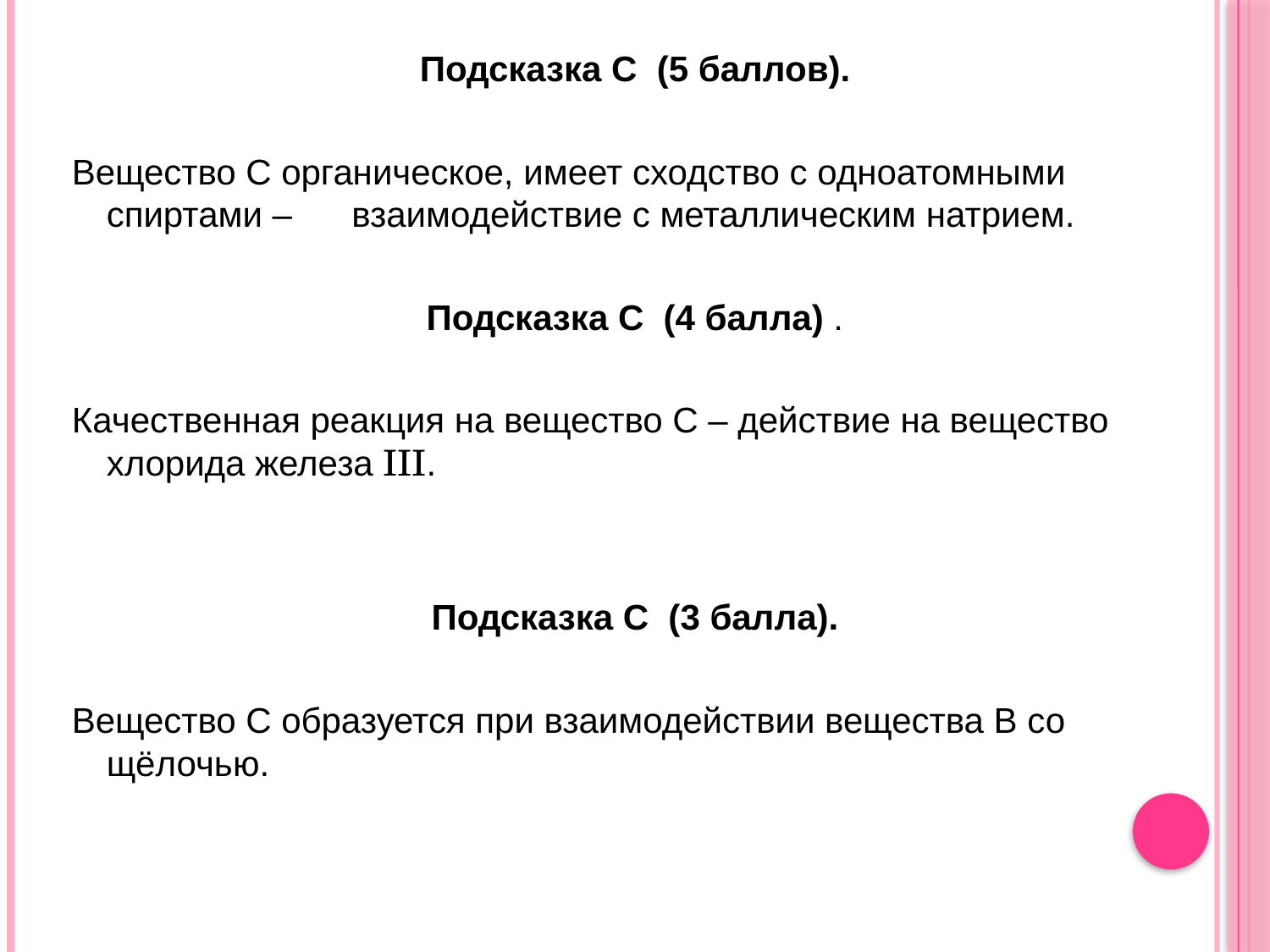

Подсказка С  (5 баллов).

Вещество С органическое, имеет сходство с одноатомными спиртами –      взаимодействие с металлическим натрием.

Подсказка С  (4 балла) .

Качественная реакция на вещество С – действие на вещество хлорида железа III.

Подсказка С  (3 балла).

Вещество С образуется при взаимодействии вещества В со щёлочью.